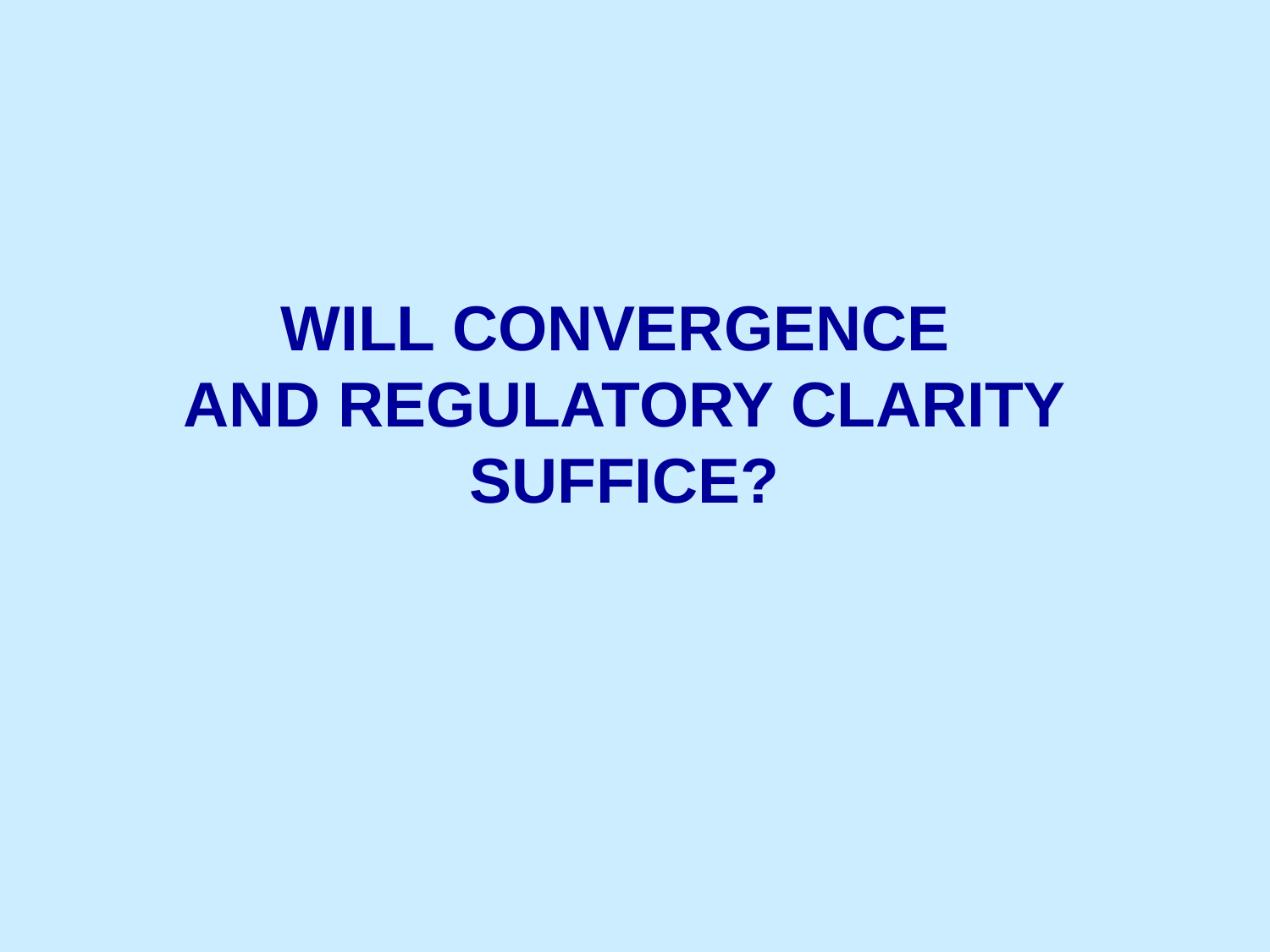

# WILL CONVERGENCE AND REGULATORY CLARITY SUFFICE?